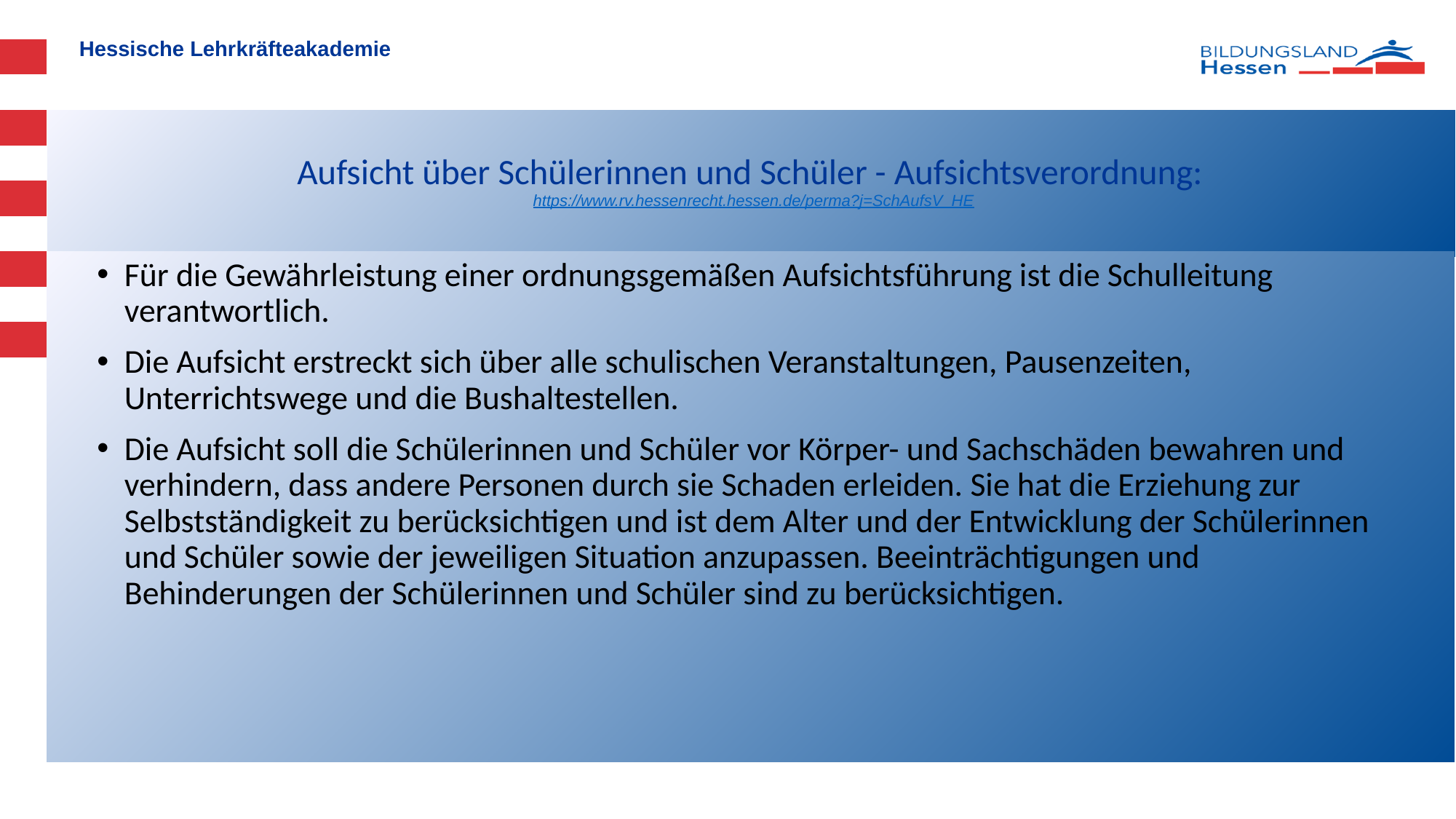

# Aufsicht über Schülerinnen und Schüler - Aufsichtsverordnung: https://www.rv.hessenrecht.hessen.de/perma?j=SchAufsV_HE
Für die Gewährleistung einer ordnungsgemäßen Aufsichtsführung ist die Schulleitung verantwortlich.
Die Aufsicht erstreckt sich über alle schulischen Veranstaltungen, Pausenzeiten, Unterrichtswege und die Bushaltestellen.
Die Aufsicht soll die Schülerinnen und Schüler vor Körper- und Sachschäden bewahren und verhindern, dass andere Personen durch sie Schaden erleiden. Sie hat die Erziehung zur Selbstständigkeit zu berücksichtigen und ist dem Alter und der Entwicklung der Schülerinnen und Schüler sowie der jeweiligen Situation anzupassen. Beeinträchtigungen und Behinderungen der Schülerinnen und Schüler sind zu berücksichtigen.